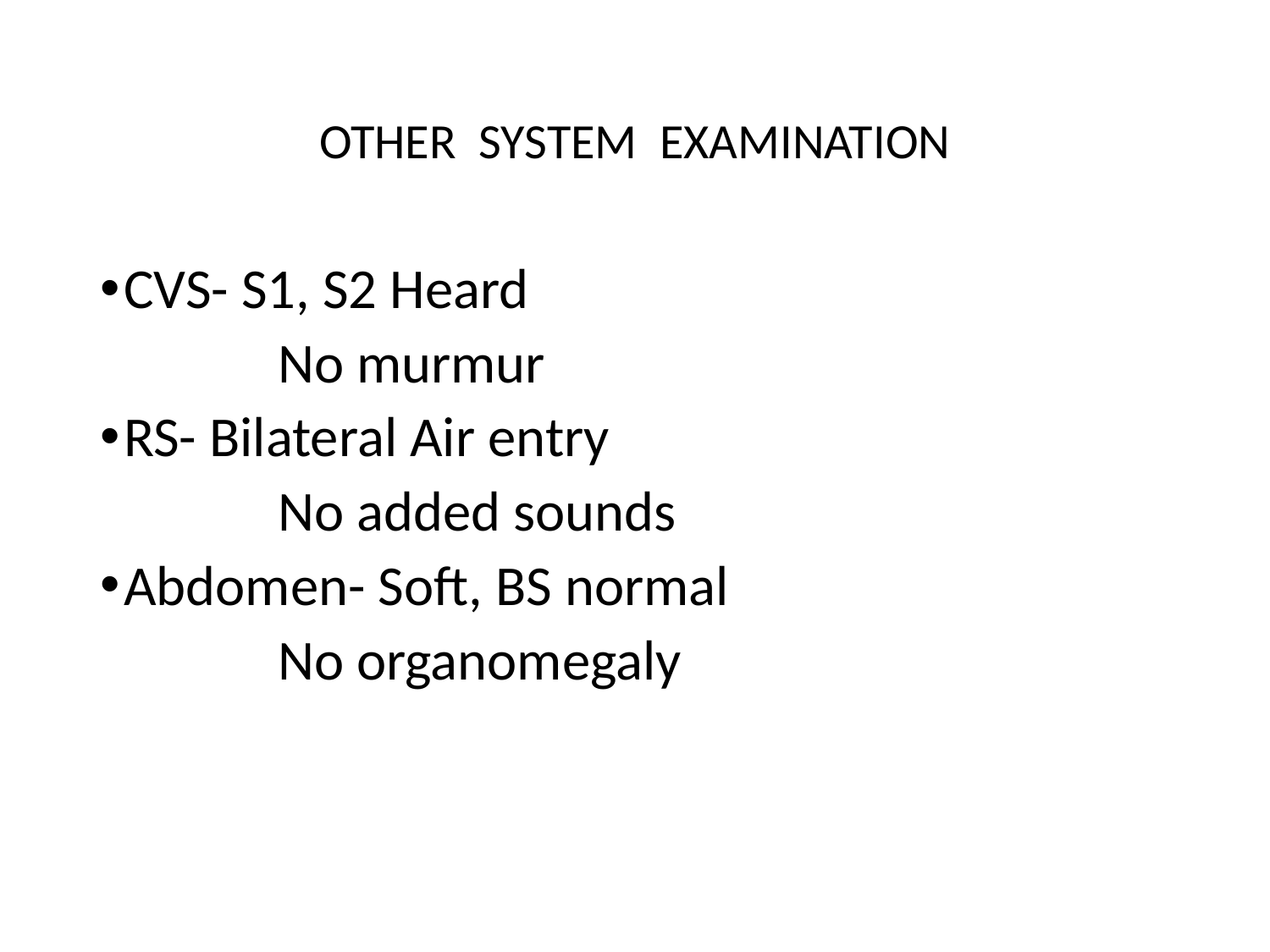

# OTHER  SYSTEM  EXAMINATION
CVS- S1, S2 Heard
              No murmur
RS- Bilateral Air entry
              No added sounds
Abdomen- Soft, BS normal
              No organomegaly